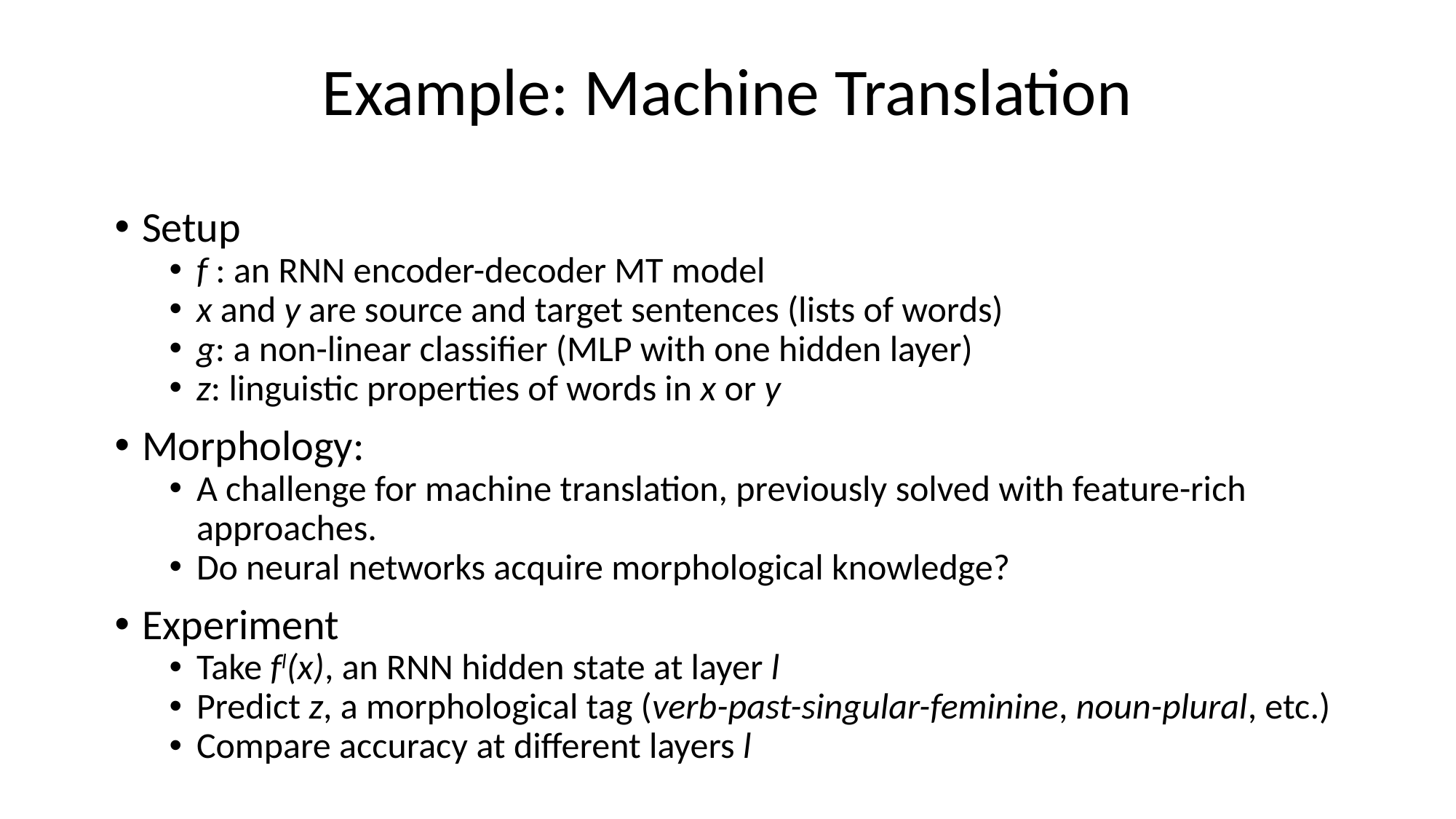

# Example: Machine Translation
Setup
f : an RNN encoder-decoder MT model
x and y are source and target sentences (lists of words)
g: a non-linear classifier (MLP with one hidden layer)
z: linguistic properties of words in x or y
Morphology:
A challenge for machine translation, previously solved with feature-rich approaches.
Do neural networks acquire morphological knowledge?
Experiment
Take fl(x), an RNN hidden state at layer l
Predict z, a morphological tag (verb-past-singular-feminine, noun-plural, etc.)
Compare accuracy at different layers l